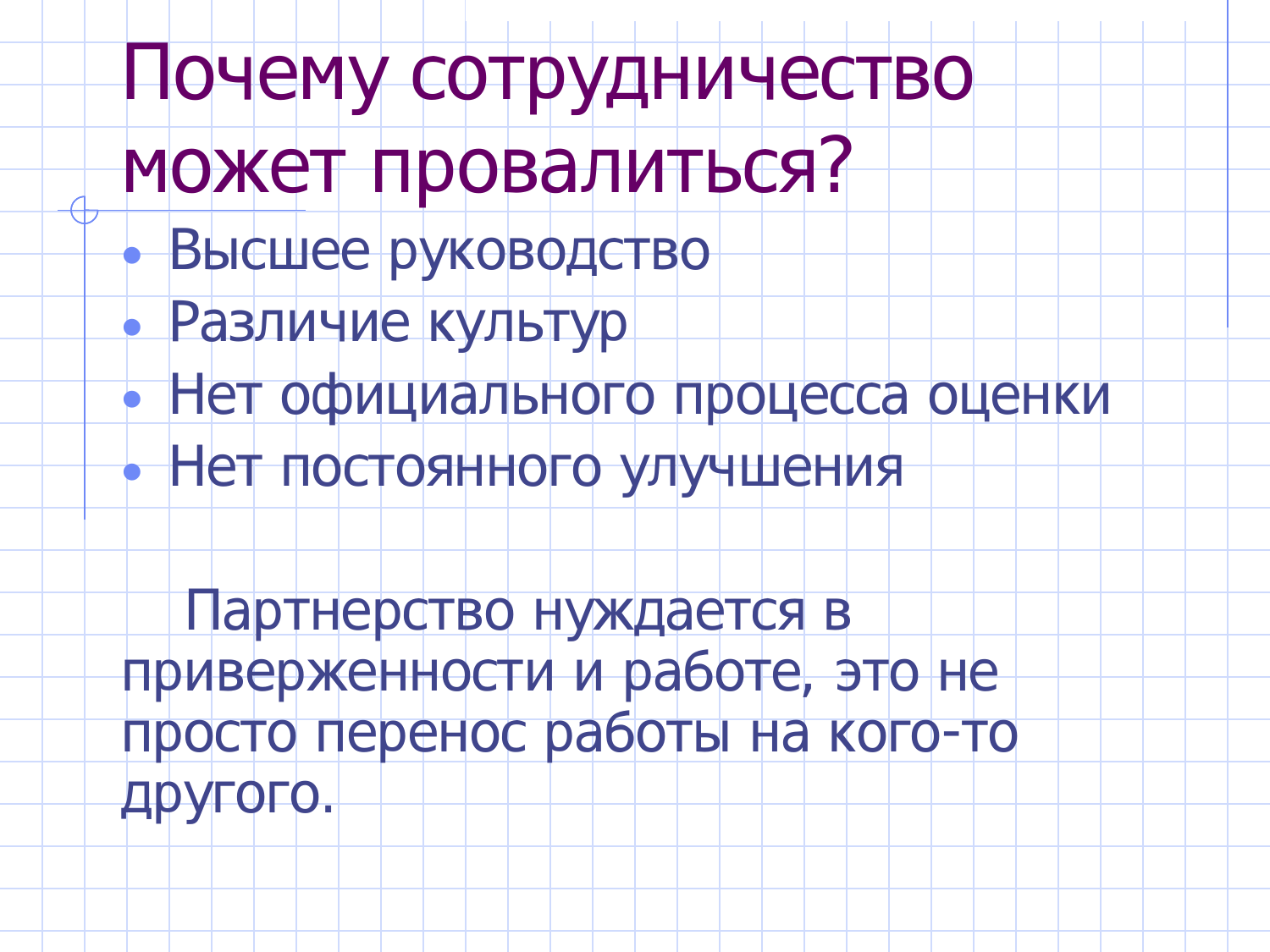

# Почему сотрудничество может провалиться?
Высшее руководство
Различие культур
Нет официального процесса оценки
Нет постоянного улучшения

Партнерство нуждается в приверженности и работе, это не просто перенос работы на кого-то другого.